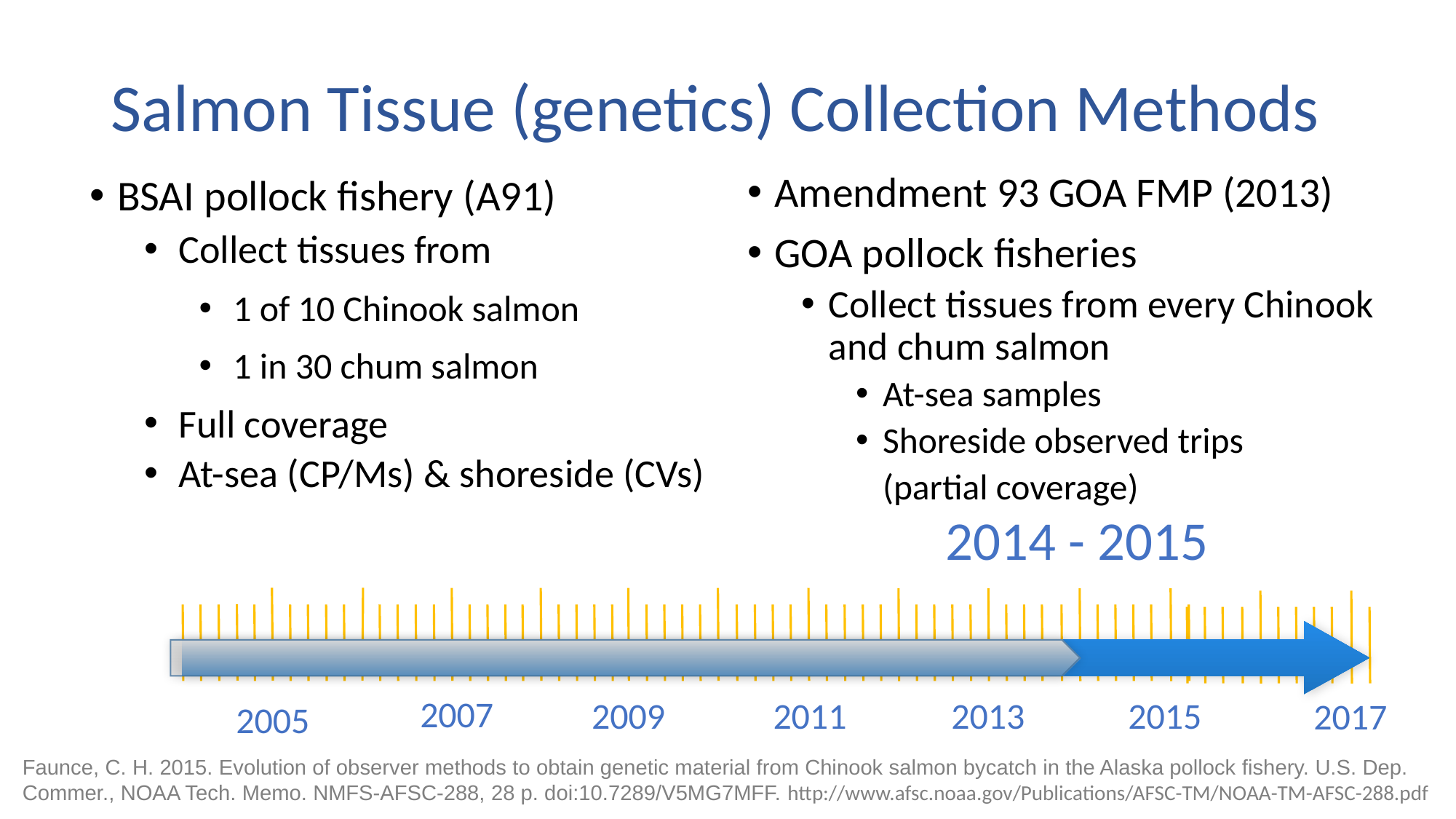

Salmon Tissue (genetics) Collection Methods
Amendment 93 GOA FMP (2013)
GOA pollock fisheries
Collect tissues from every Chinook and chum salmon
At-sea samples
Shoreside observed trips
(partial coverage)
BSAI pollock fishery (A91)
Collect tissues from
1 of 10 Chinook salmon
1 in 30 chum salmon
Full coverage
At-sea (CP/Ms) & shoreside (CVs)

2014 - 2015

2007
2009
2011
2013
2015
2017
2005
Faunce, C. H. 2015. Evolution of observer methods to obtain genetic material from Chinook salmon bycatch in the Alaska pollock fishery. U.S. Dep. Commer., NOAA Tech. Memo. NMFS-AFSC-288, 28 p. doi:10.7289/V5MG7MFF. http://www.afsc.noaa.gov/Publications/AFSC-TM/NOAA-TM-AFSC-288.pdf